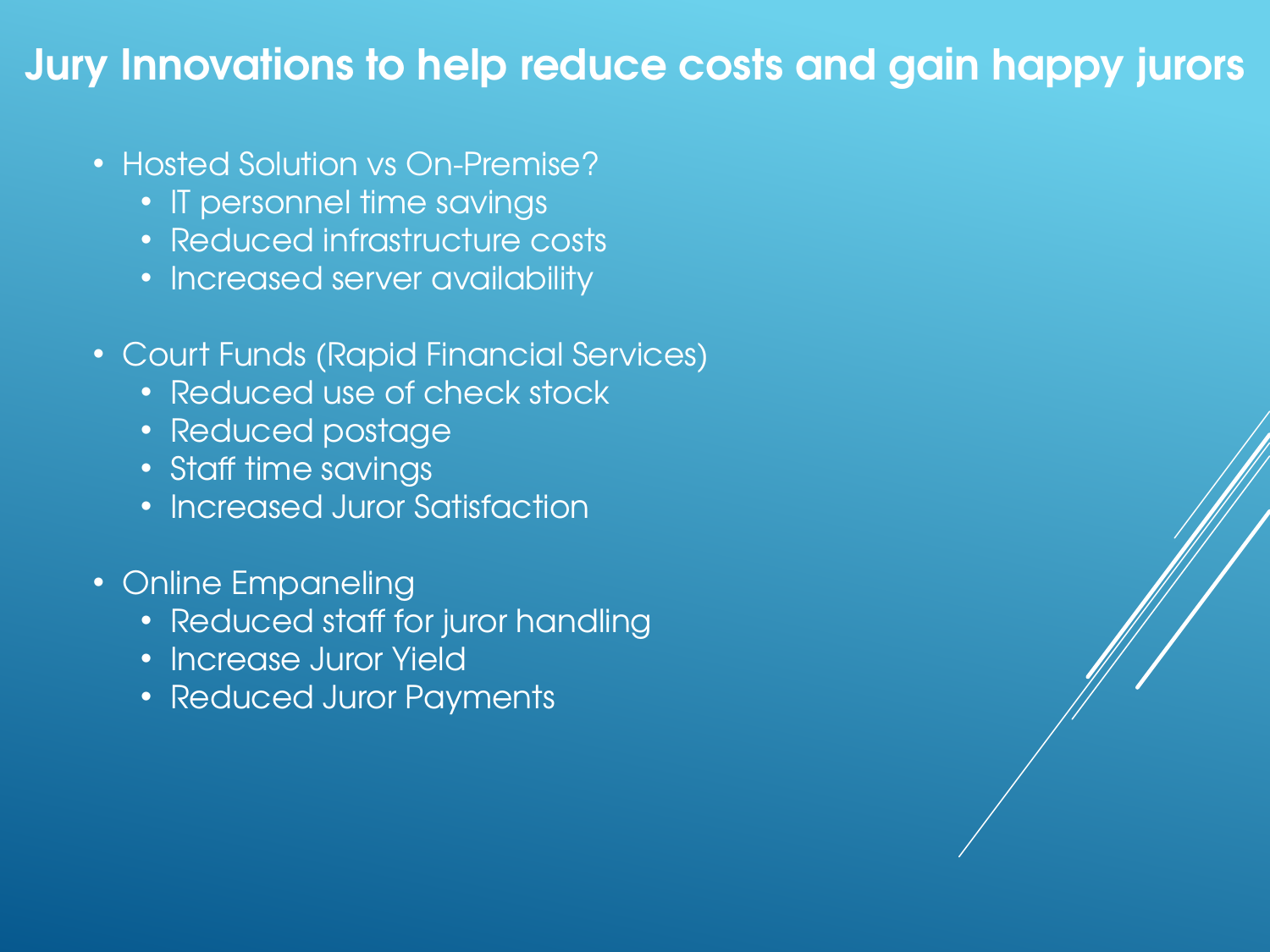

Jury Innovations to help reduce costs and gain happy jurors
Hosted Solution vs On-Premise?
IT personnel time savings
Reduced infrastructure costs
Increased server availability

Court Funds (Rapid Financial Services)
Reduced use of check stock
Reduced postage
Staff time savings
Increased Juror Satisfaction

Online Empaneling
Reduced staff for juror handling
Increase Juror Yield
Reduced Juror Payments